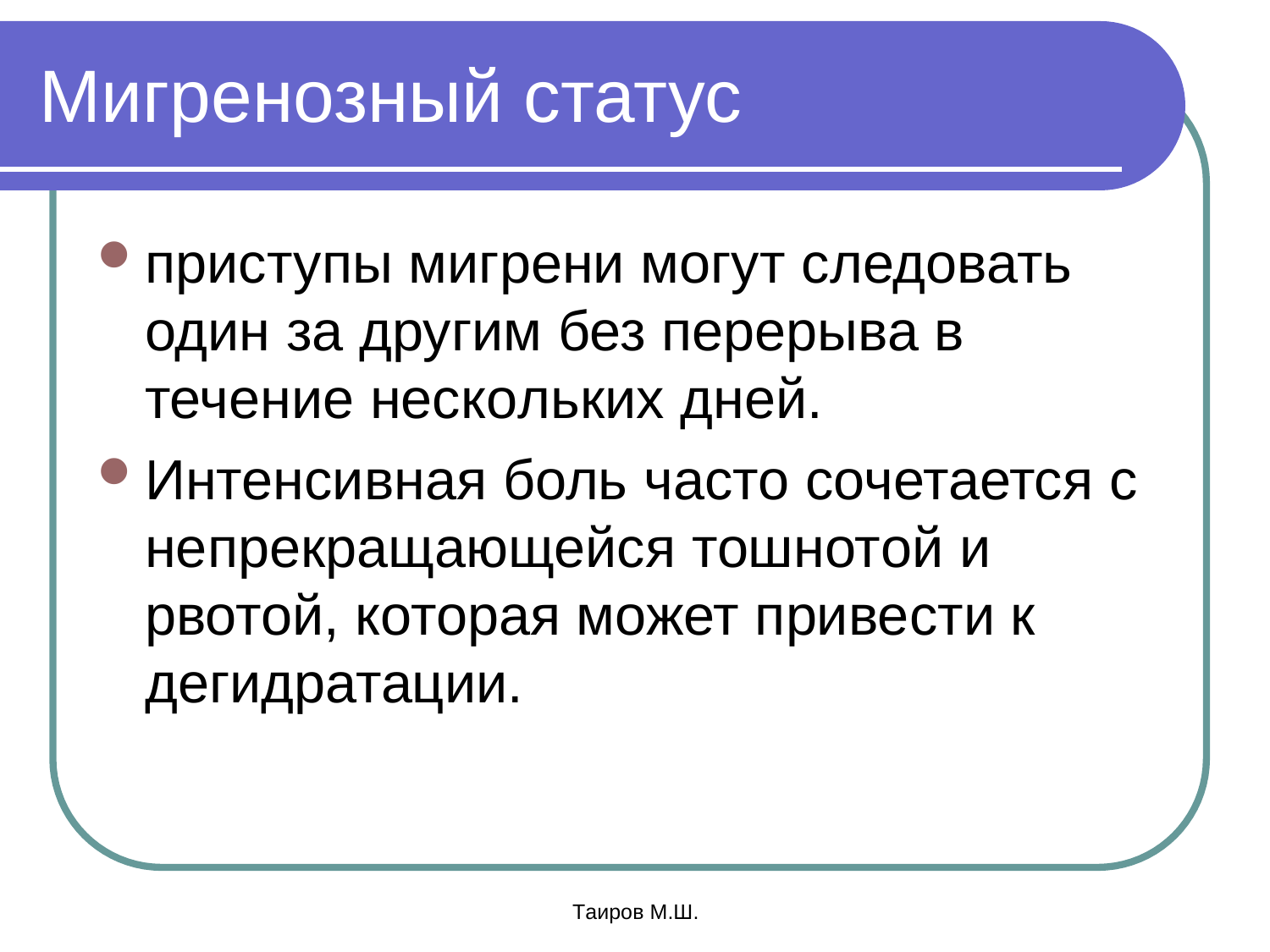

# Мигренозный статус
приступы мигрени могут следовать один за другим без перерыва в течение нескольких дней.
Интенсивная боль часто сочетается с непрекращающейся тошнотой и рвотой, которая может привести к дегидратации.
Таиров М.Ш.